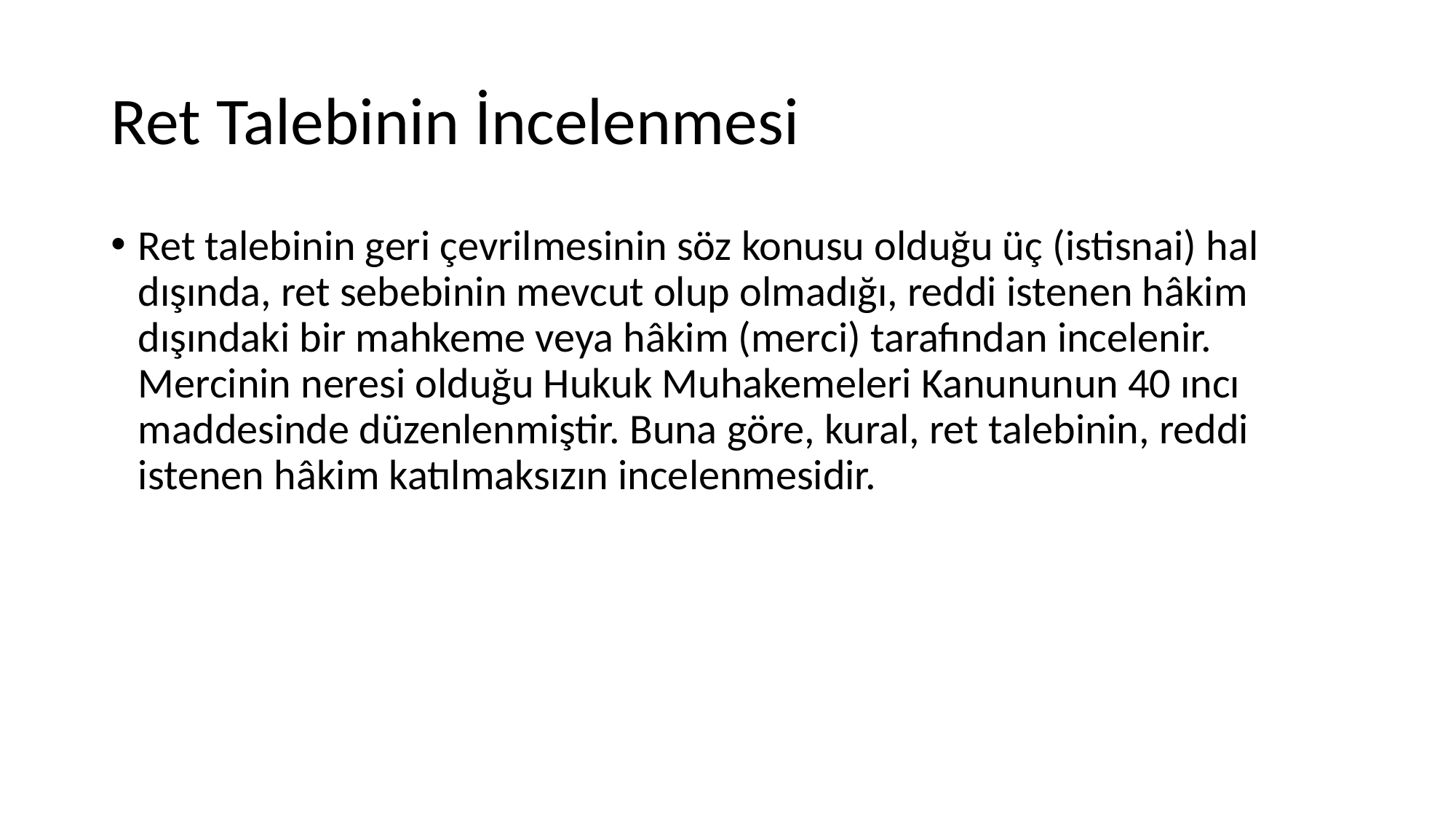

# Ret Talebinin İncelenmesi
Ret talebinin geri çevrilmesinin söz konusu olduğu üç (istisnai) hal dışında, ret sebebinin mevcut olup olmadığı, reddi istenen hâkim dışındaki bir mahkeme veya hâkim (merci) tarafından incelenir. Mercinin neresi olduğu Hukuk Muhakemeleri Kanununun 40 ıncı maddesinde düzenlenmiştir. Buna göre, kural, ret talebinin, reddi istenen hâkim katılmaksızın incelenmesidir.